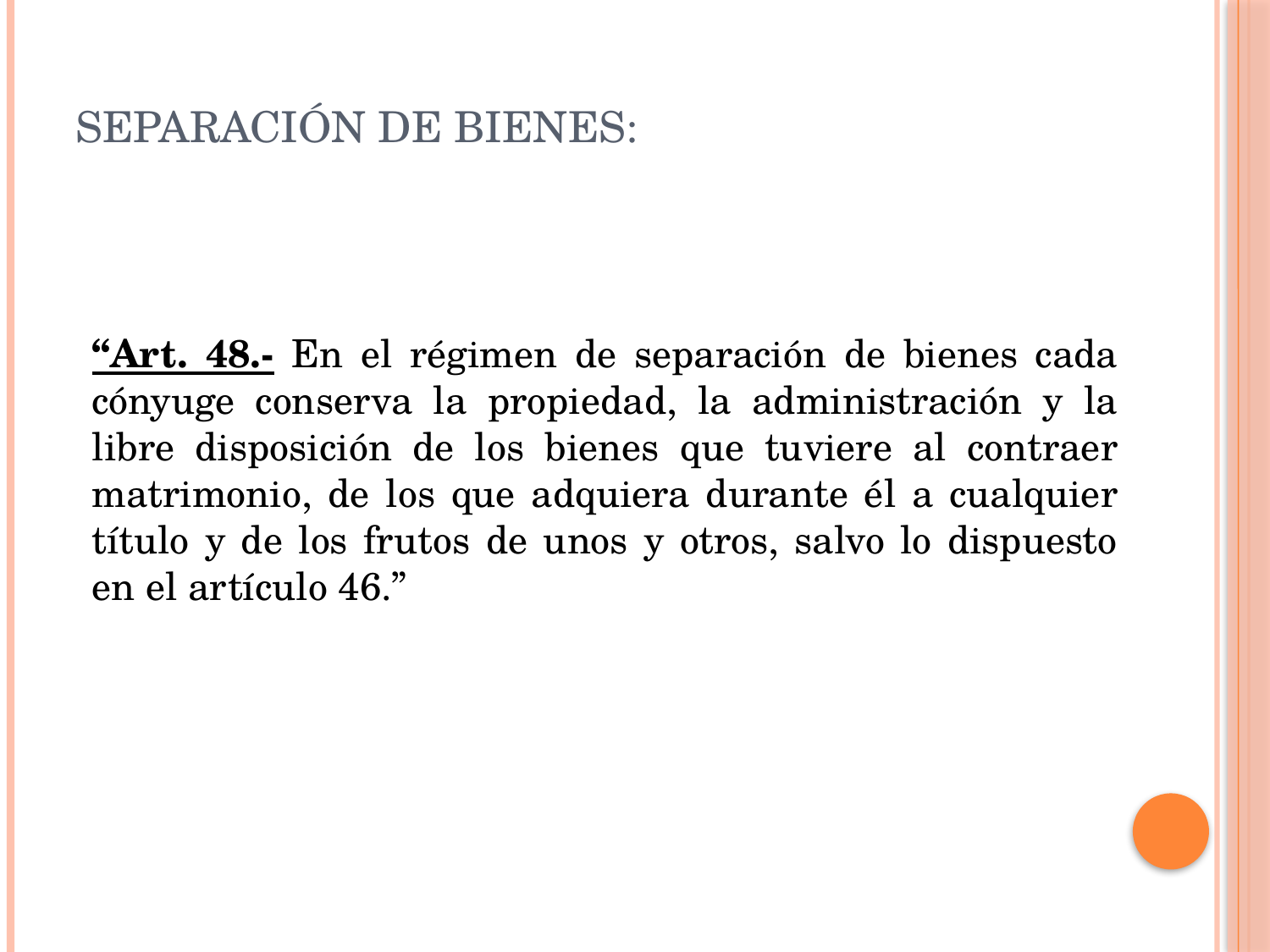

# Separación de Bienes:
“Art. 48.- En el régimen de separación de bienes cada cónyuge conserva la propiedad, la administración y la libre disposición de los bienes que tuviere al contraer matrimonio, de los que adquiera durante él a cualquier título y de los frutos de unos y otros, salvo lo dispuesto en el artículo 46.”